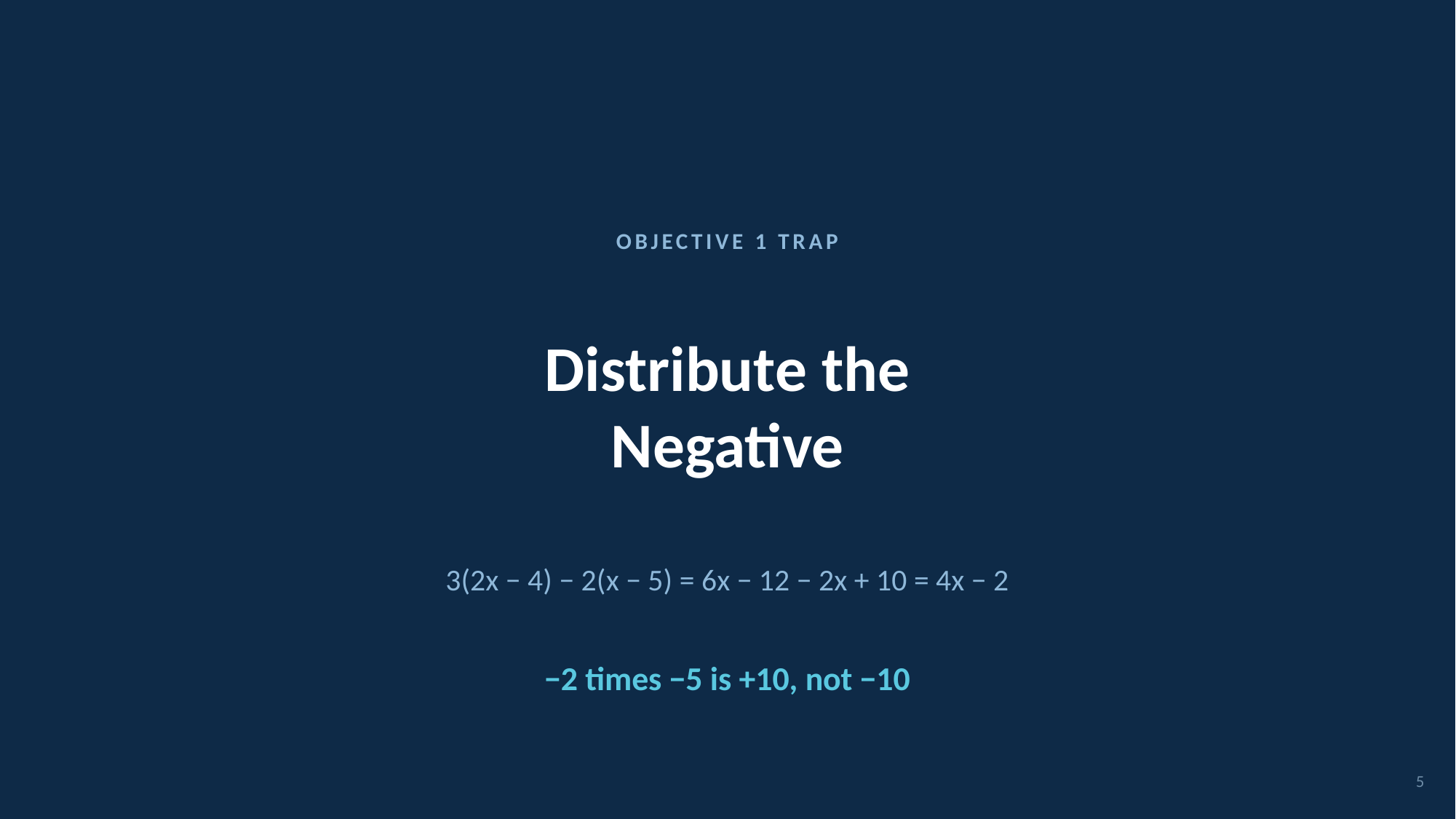

OBJECTIVE 1 TRAP
Distribute the
Negative
3(2x − 4) − 2(x − 5) = 6x − 12 − 2x + 10 = 4x − 2
−2 times −5 is +10, not −10
5